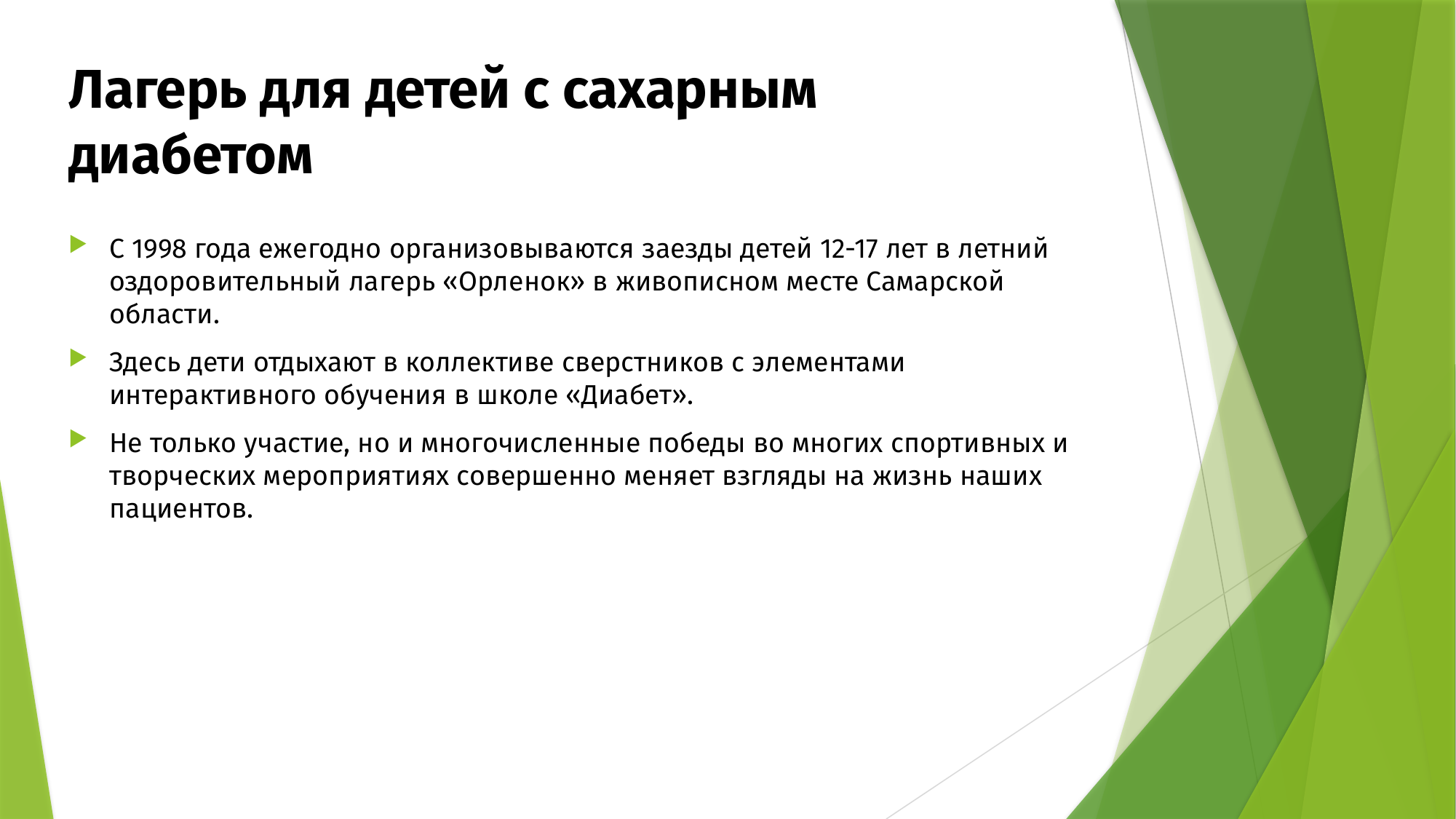

# Лагерь для детей с сахарным диабетом
С 1998 года ежегодно организовываются заезды детей 12-17 лет в летний оздоровительный лагерь «Орленок» в живописном месте Самарской области.
Здесь дети отдыхают в коллективе сверстников с элементами интерактивного обучения в школе «Диабет».
Не только участие, но и многочисленные победы во многих спортивных и творческих мероприятиях совершенно меняет взгляды на жизнь наших пациентов.